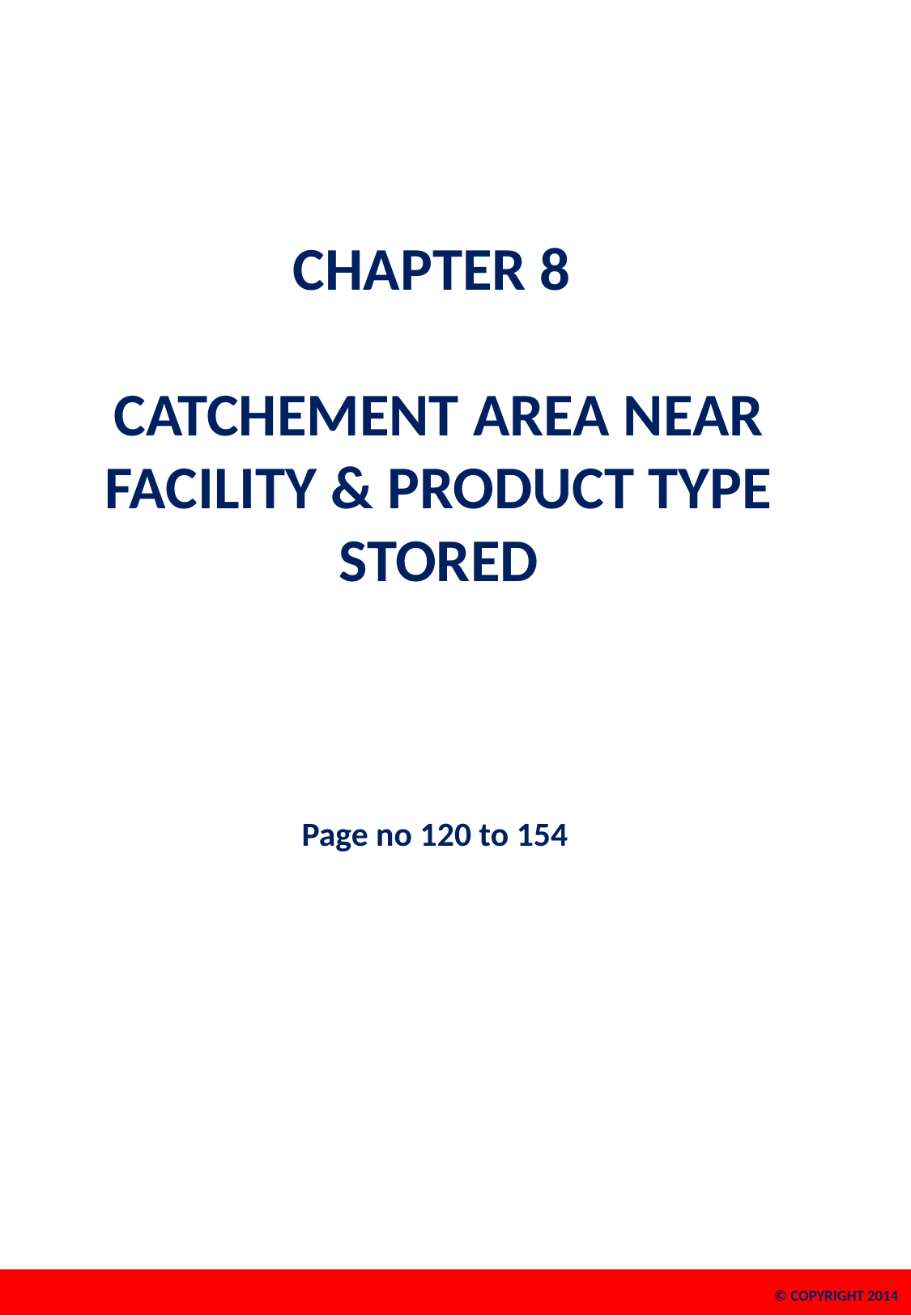

# CHAPTER 8 CATCHEMENT AREA NEAR FACILITY & PRODUCT TYPE STORED Page no 120 to 154